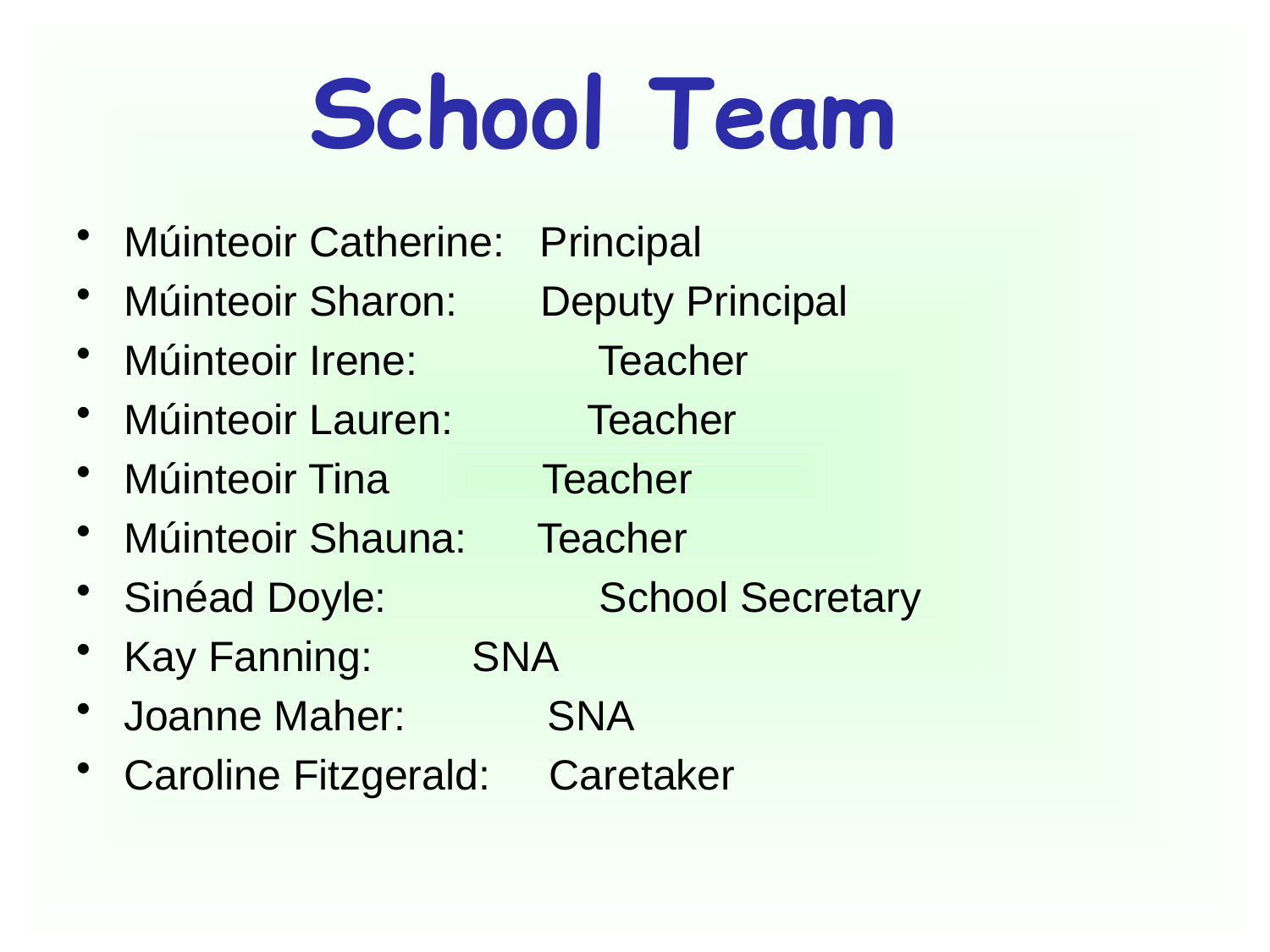

School Team
Múinteoir Catherine:   Principal
Múinteoir Sharon:       Deputy Principal
Múinteoir Irene:	        Teacher
Múinteoir Lauren:	       Teacher
Múinteoir Tina             Teacher
Múinteoir Shauna:      Teacher
Sinéad Doyle:	        School Secretary
Kay Fanning:	        SNA
Joanne Maher:            SNA
Caroline Fitzgerald:     Caretaker